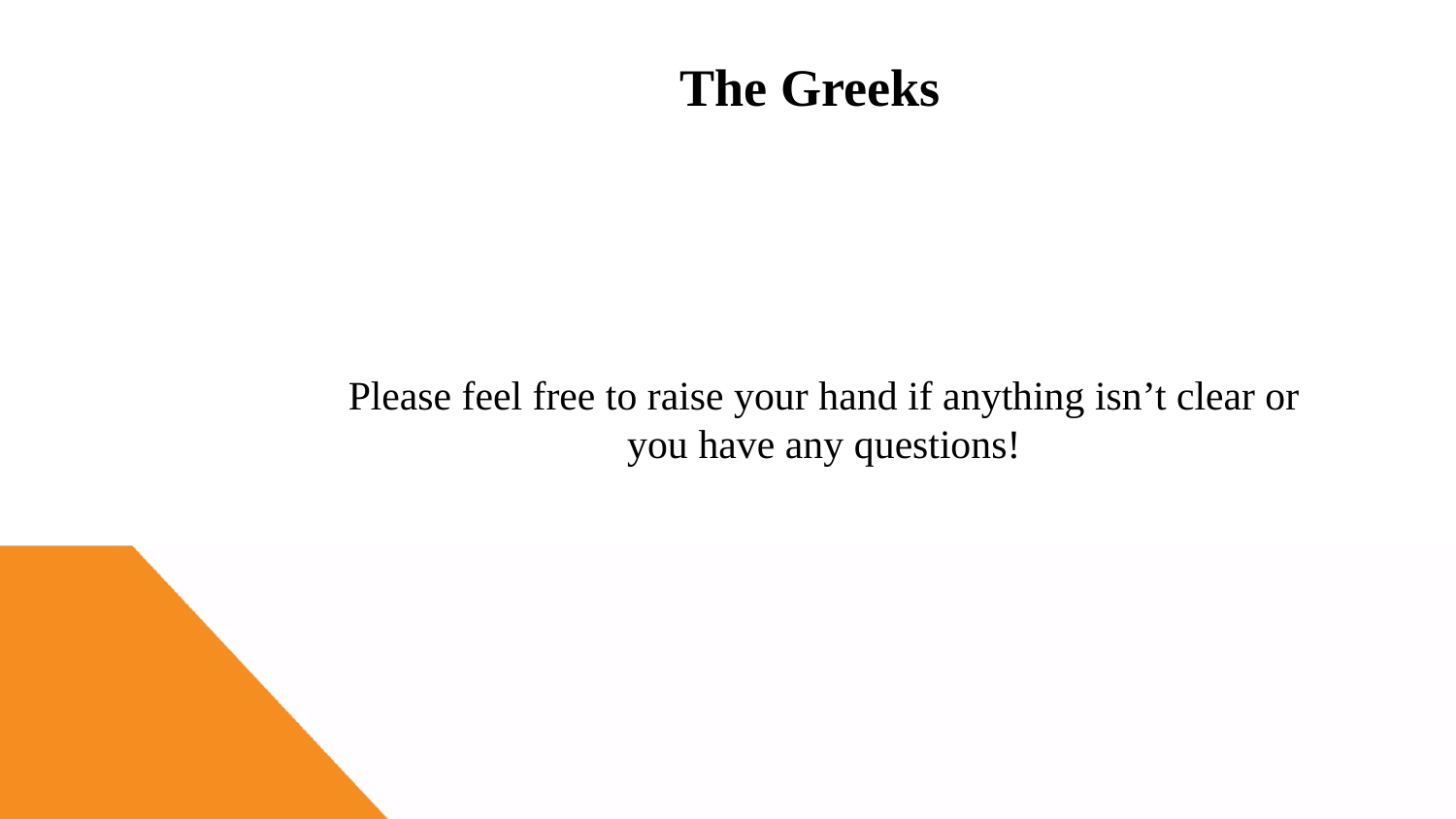

The Greeks
Please feel free to raise your hand if anything isn’t clear or you have any questions!